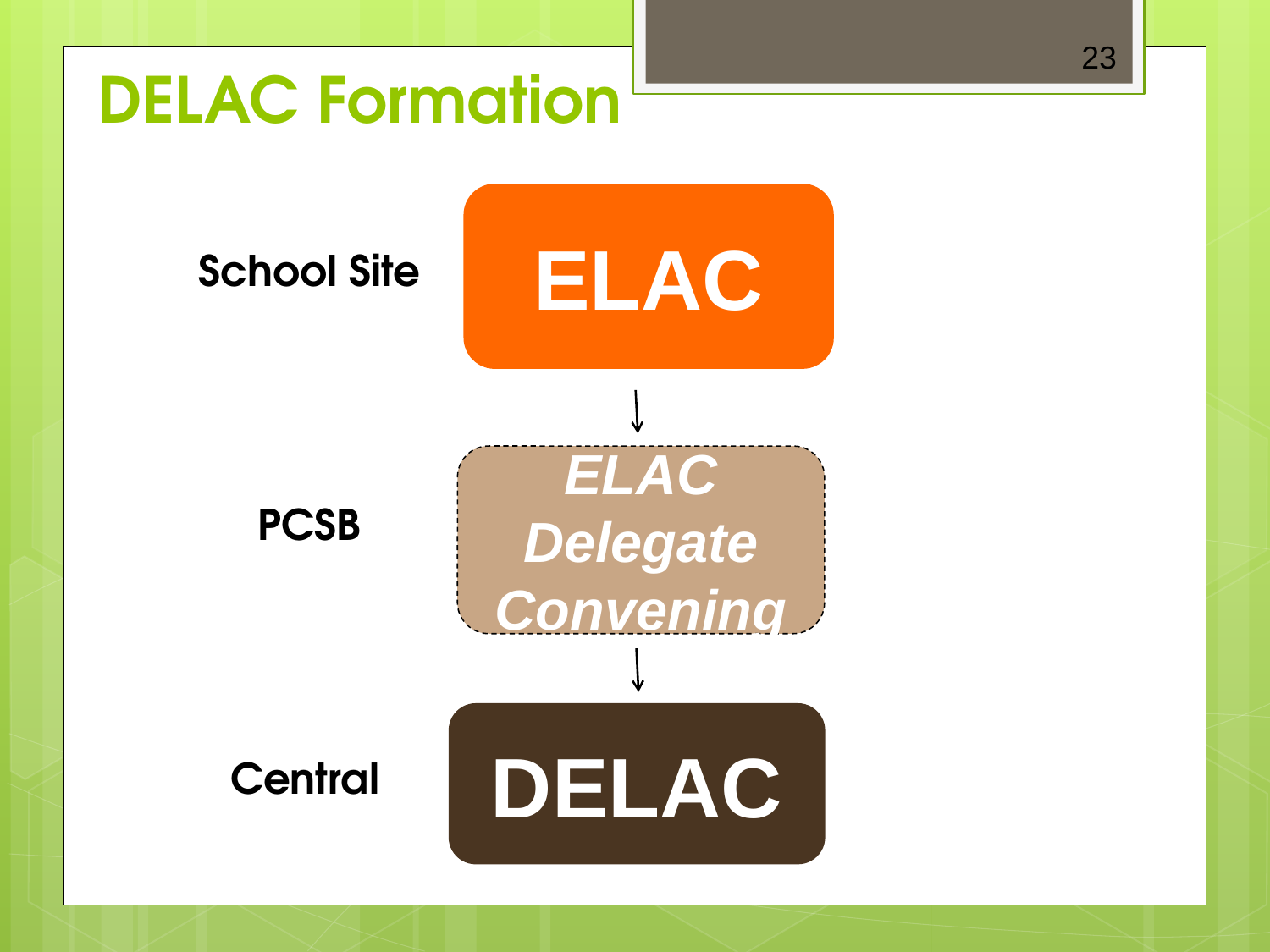

23
DELAC Formation
School Site
ELAC
ELAC Delegate
Convening
PCSB
Central
DELAC